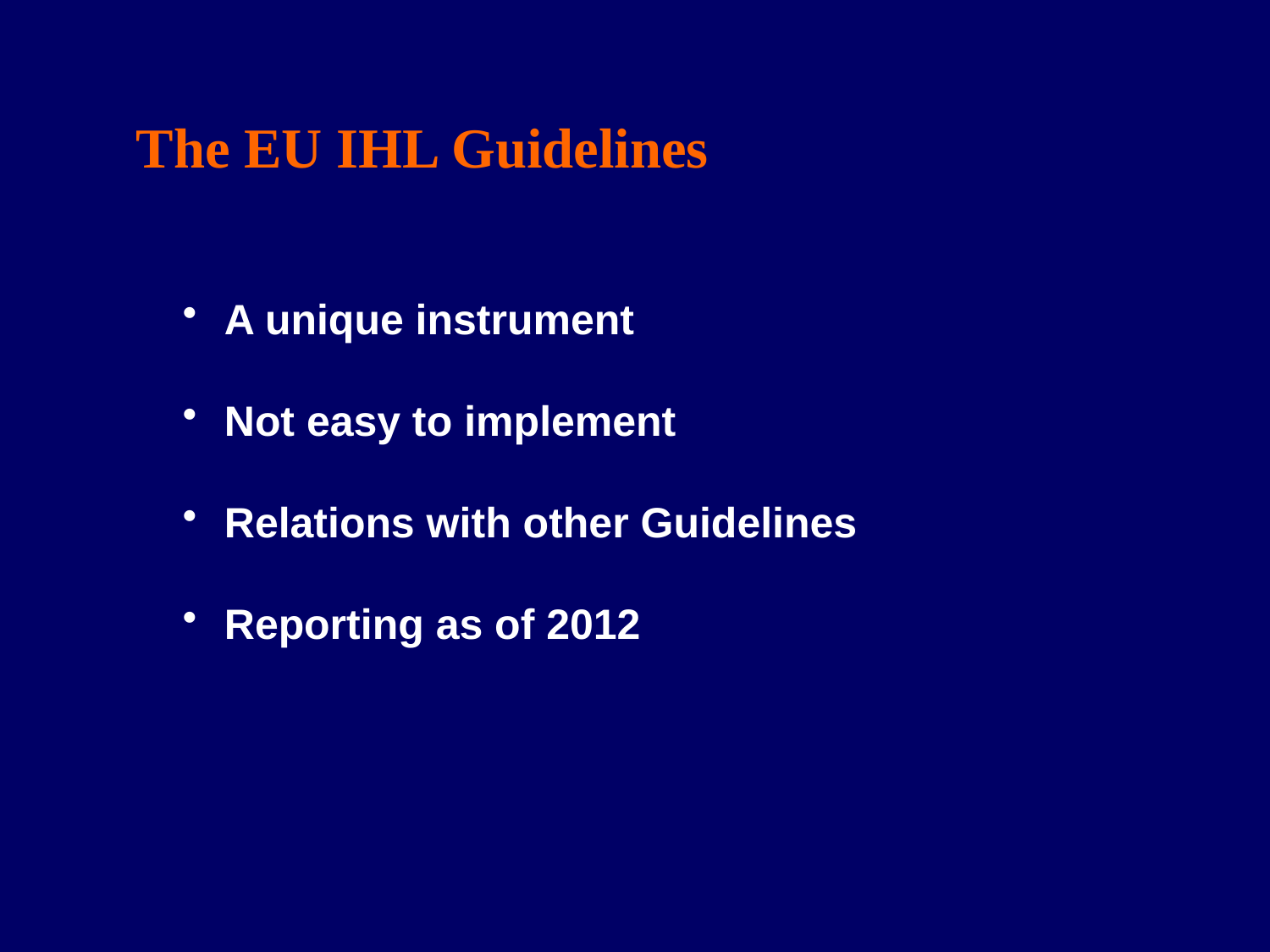

The EU IHL Guidelines
 A unique instrument

 Not easy to implement

 Relations with other Guidelines

 Reporting as of 2012